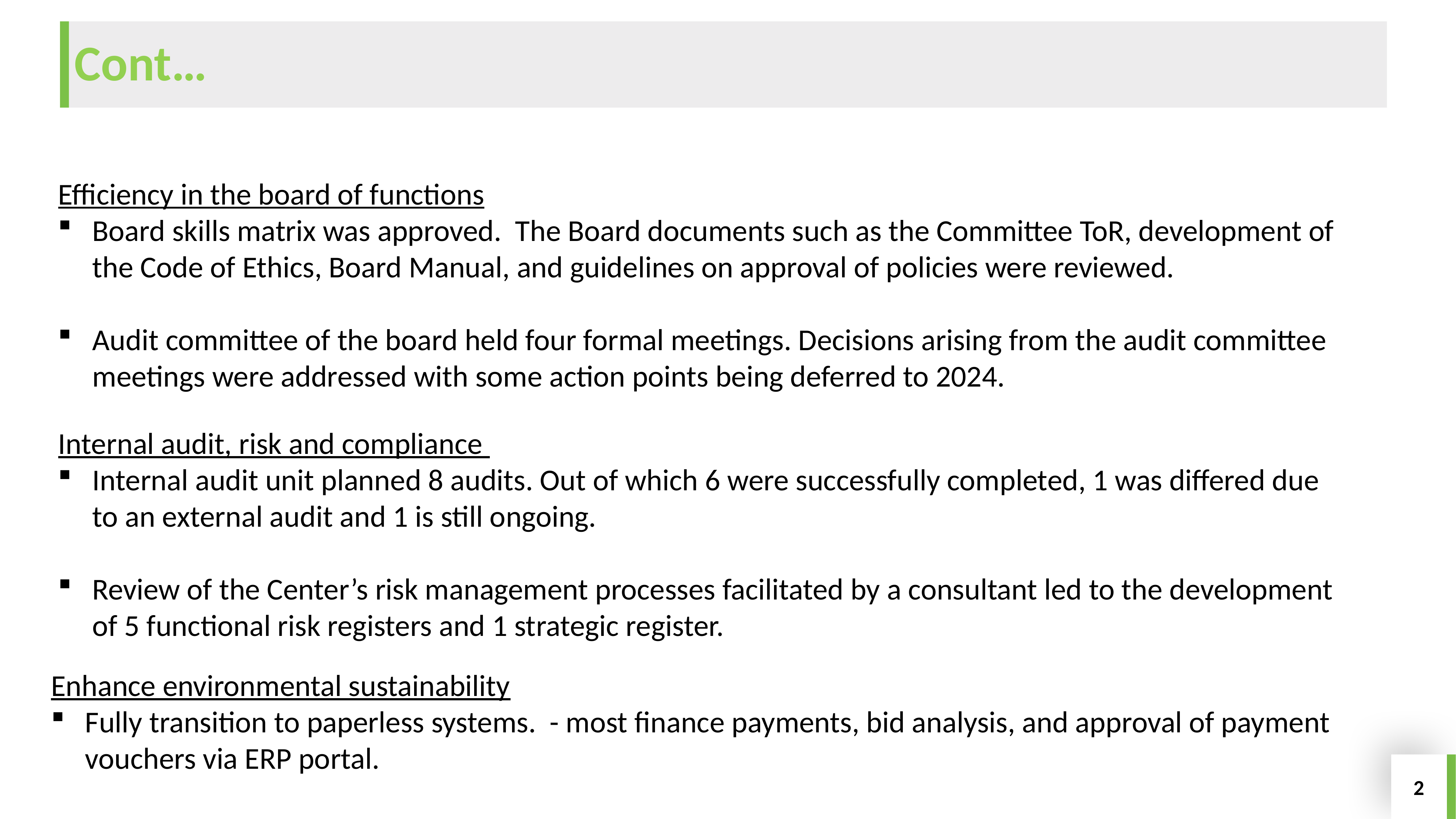

# Cont…
Efficiency in the board of functions
Board skills matrix was approved.  The Board documents such as the Committee ToR, development of the Code of Ethics, Board Manual, and guidelines on approval of policies were reviewed.

Audit committee of the board held four formal meetings. Decisions arising from the audit committee meetings were addressed with some action points being deferred to 2024.
Internal audit, risk and compliance
Internal audit unit planned 8 audits. Out of which 6 were successfully completed, 1 was differed due to an external audit and 1 is still ongoing.

Review of the Center’s risk management processes facilitated by a consultant led to the development of 5 functional risk registers and 1 strategic register.
Enhance environmental sustainability
Fully transition to paperless systems.  - most finance payments, bid analysis, and approval of payment vouchers via ERP portal.
2